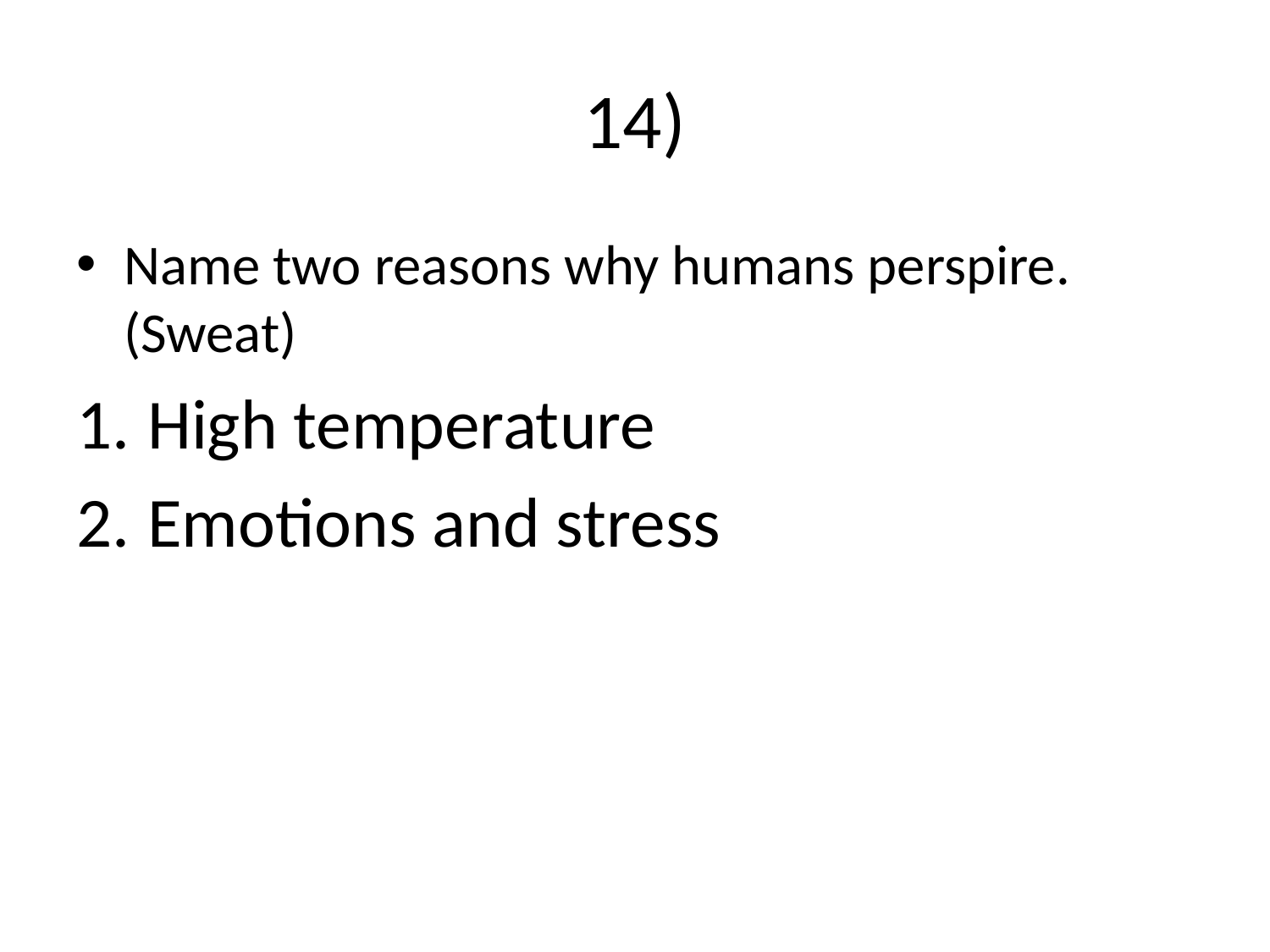

# 14)
Name two reasons why humans perspire.(Sweat)
High temperature
Emotions and stress